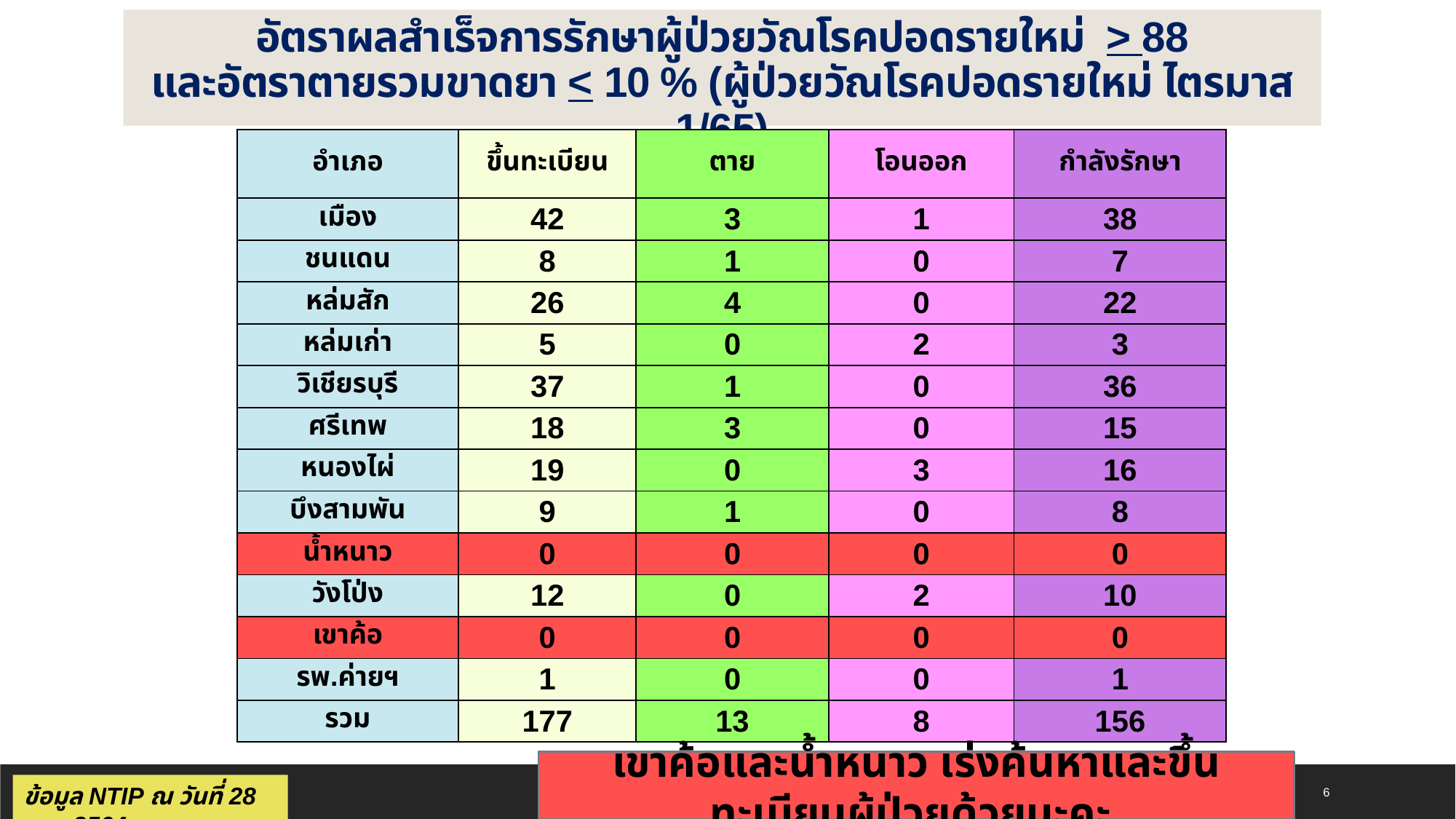

อัตราผลสำเร็จการรักษาผู้ป่วยวัณโรคปอดรายใหม่  > 88
และอัตราตายรวมขาดยา < 10 % (ผู้ป่วยวัณโรคปอดรายใหม่ ไตรมาส 1/65)
| อำเภอ | ขึ้นทะเบียน | ตาย | โอนออก | กำลังรักษา |
| --- | --- | --- | --- | --- |
| เมือง | 42 | 3 | 1 | 38 |
| ชนแดน | 8 | 1 | 0 | 7 |
| หล่มสัก | 26 | 4 | 0 | 22 |
| หล่มเก่า | 5 | 0 | 2 | 3 |
| วิเชียรบุรี | 37 | 1 | 0 | 36 |
| ศรีเทพ | 18 | 3 | 0 | 15 |
| หนองไผ่ | 19 | 0 | 3 | 16 |
| บึงสามพัน | 9 | 1 | 0 | 8 |
| น้ำหนาว | 0 | 0 | 0 | 0 |
| วังโป่ง | 12 | 0 | 2 | 10 |
| เขาค้อ | 0 | 0 | 0 | 0 |
| รพ.ค่ายฯ | 1 | 0 | 0 | 1 |
| รวม | 177 | 13 | 8 | 156 |
เขาค้อและน้ำหนาว เร่งค้นหาและขึ้นทะเบียนผู้ป่วยด้วยนะคะ
6
ข้อมูล NTIP ณ วันที่ 28 ธ.ค. 2564